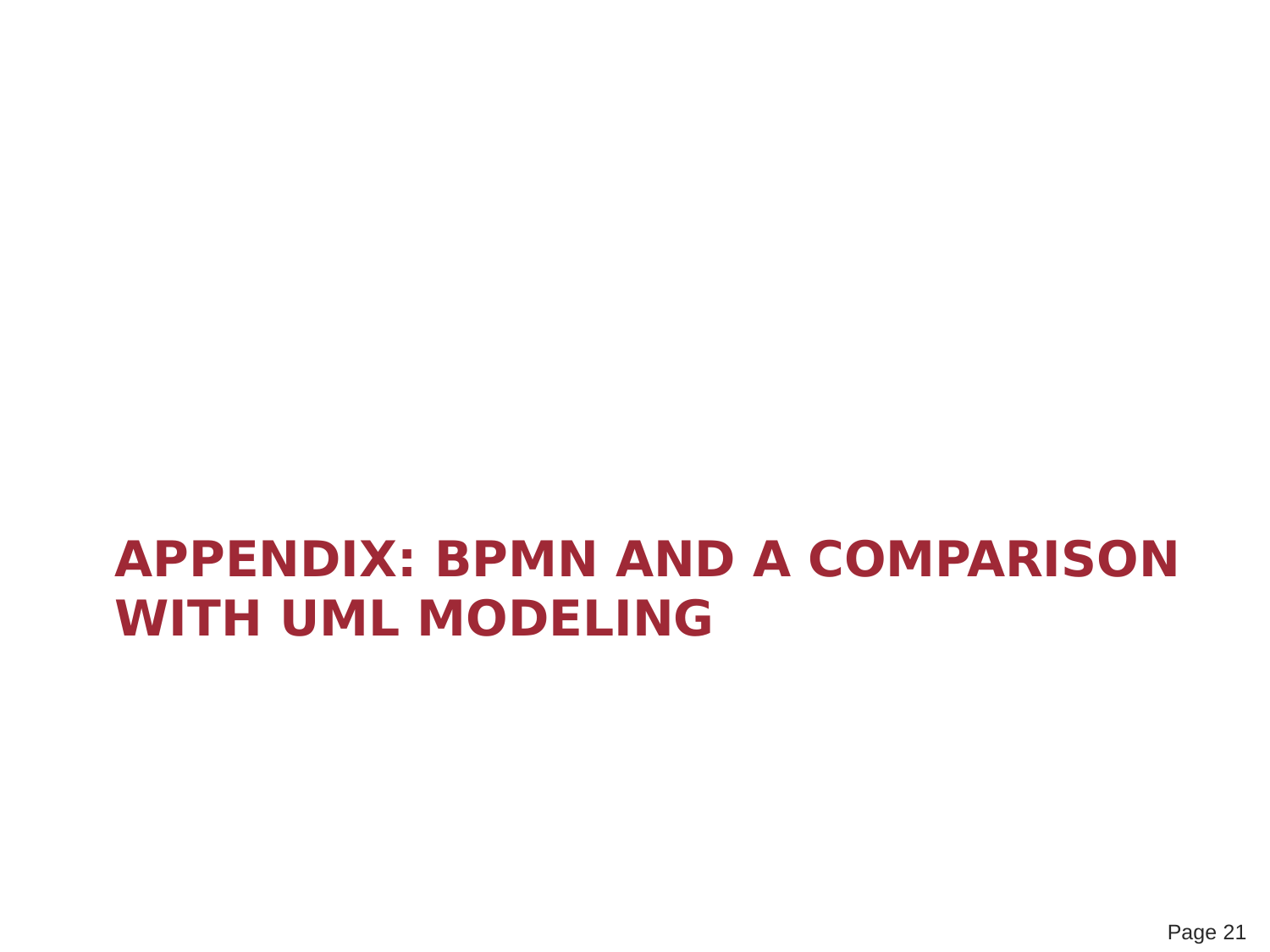

# Appendix: BPMN and a Comparison with UML Modeling